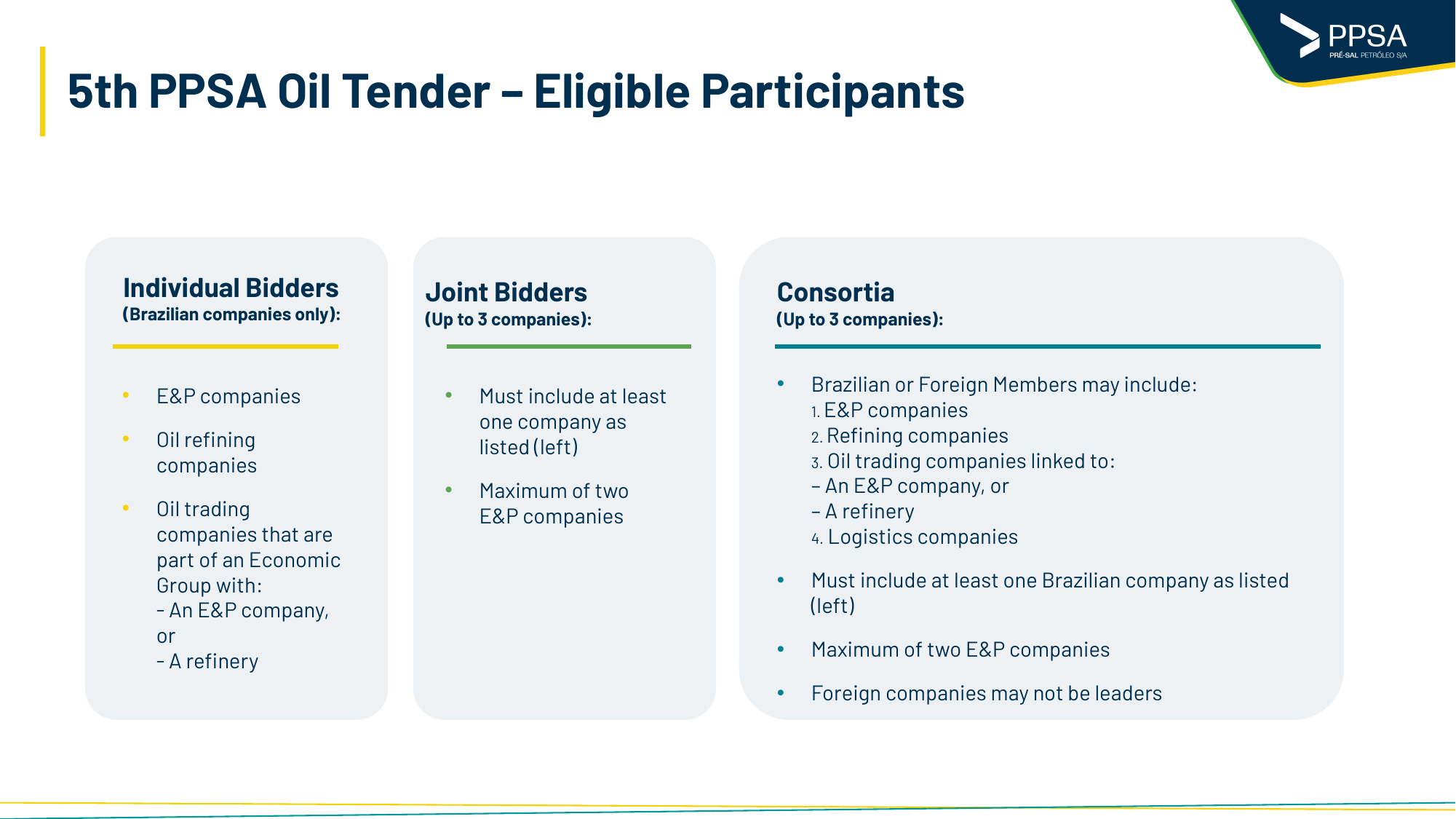

# 5th PPSA Oil Tender – Eligible Participants

Individual Bidders
(Brazilian companies only):
Joint Bidders
(Up to 3 companies):
Consortia
(Up to 3 companies):
Clique aqui pra inserir o texto Clique aqui pra inserir o texto
Clique aqui pra inserir o texto Clique aqui pra inserir o texto Clique aqui pra inserir o texto

Clique aqui pra inserir o texto Clique aqui pra inserir o texto
Clique aqui pra inserir o texto Clique aqui pra inserir o texto Clique aqui pra inserir o texto

Brazilian or Foreign Members may include:
1. E&P companies
2. Refining companies
3. Oil trading companies linked to:
– An E&P company, or
– A refinery
4. Logistics companies
Must include at least one Brazilian company as listed (left)
Maximum of two E&P companies
Foreign companies may not be leaders

E&P companies
Oil refining companies
Oil trading companies that are part of an Economic Group with:
- An E&P company, or
- A refinery

Must include at least one company as listed (left)
Maximum of two E&P companies